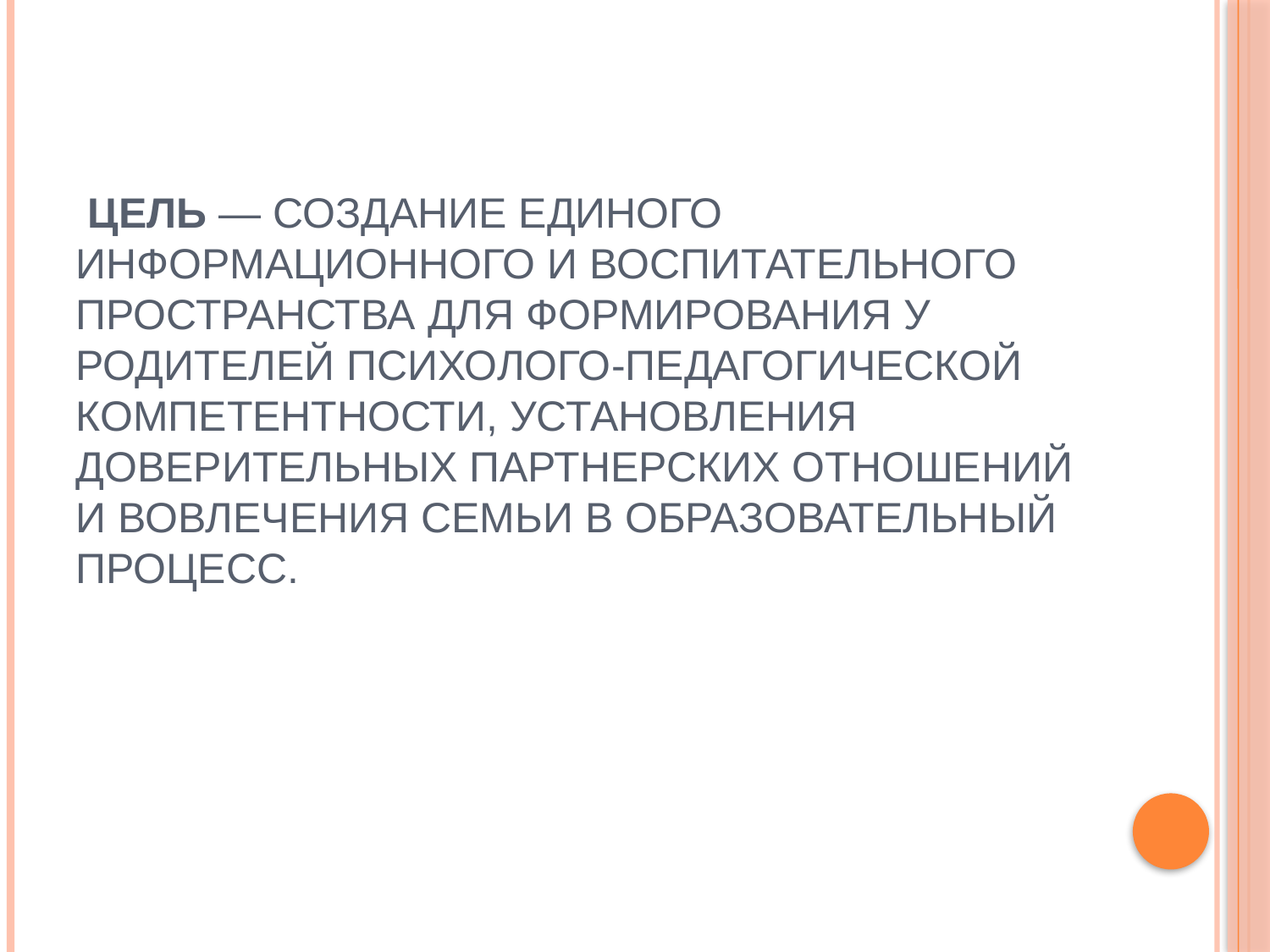

# Цель — создание единого информационного и воспитательного пространства для формирования у родителей психолого-педагогической компетентности, установления доверительных партнерских отношений и вовлечения семьи в образовательный процесс.